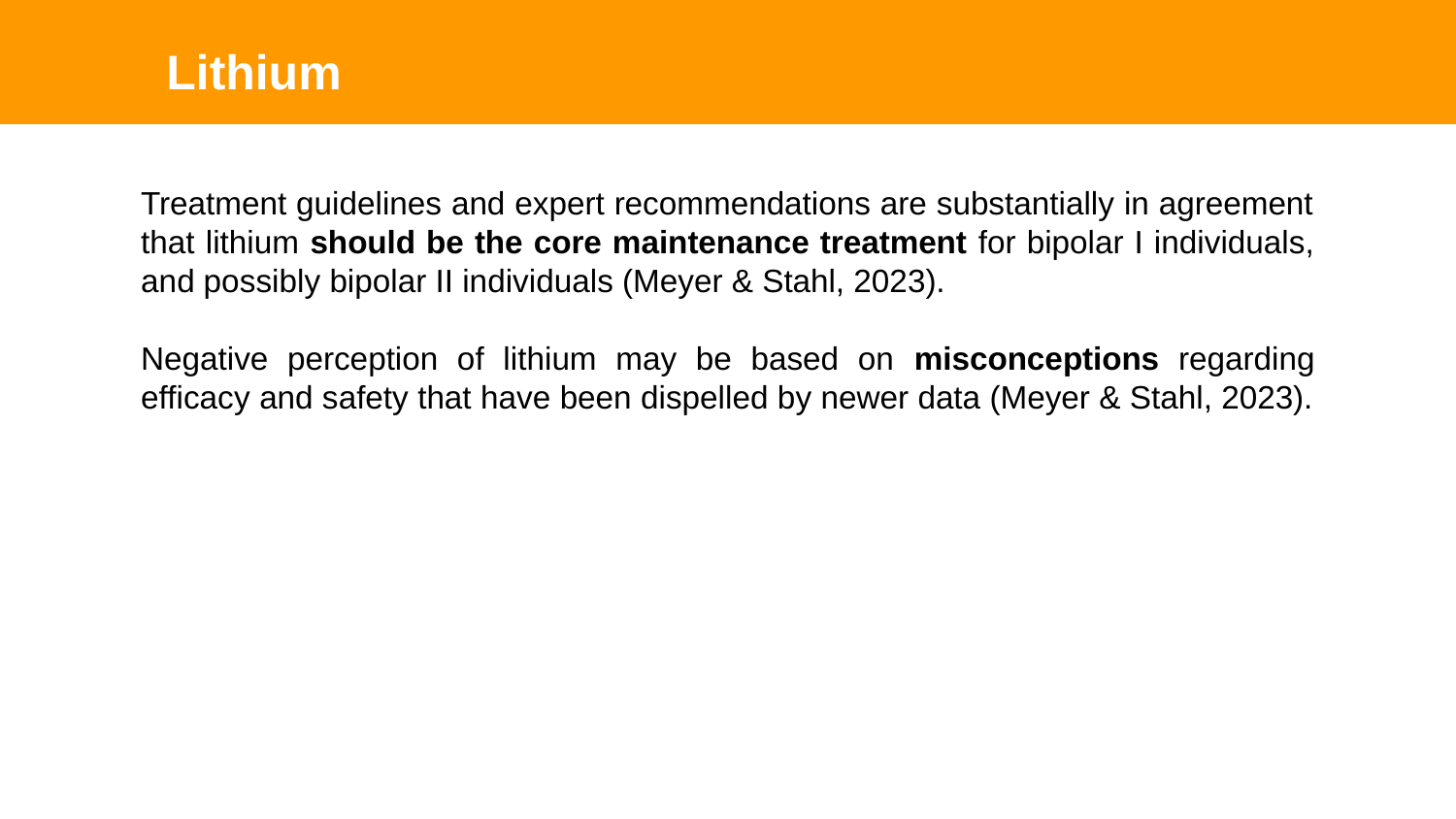

Lithium
Treatment guidelines and expert recommendations are substantially in agreement that lithium should be the core maintenance treatment for bipolar I individuals, and possibly bipolar II individuals (Meyer & Stahl, 2023).

Negative perception of lithium may be based on misconceptions regarding efficacy and safety that have been dispelled by newer data (Meyer & Stahl, 2023).